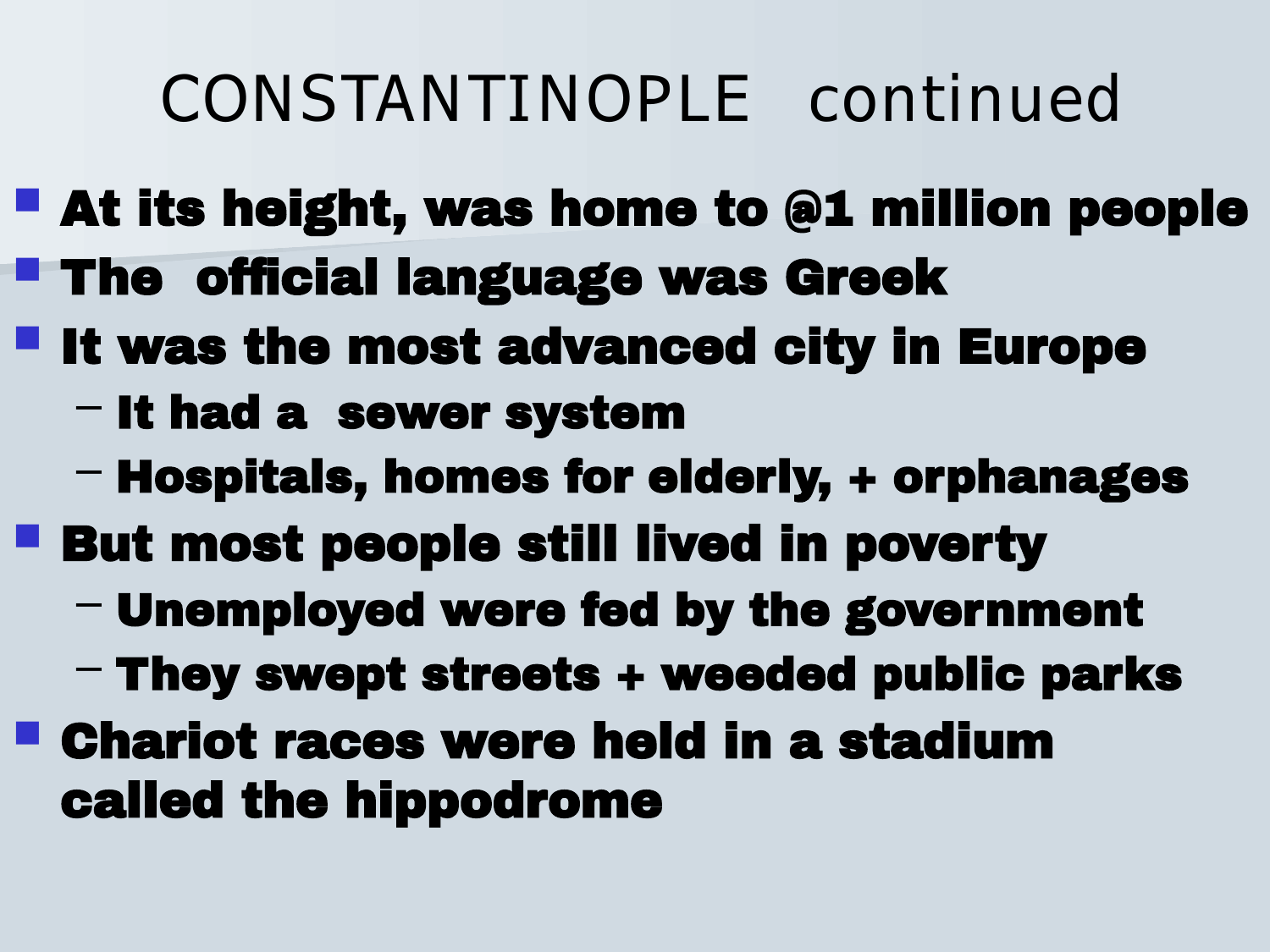

# CONSTANTINOPLE   continued
At its height, was home to @1 million people
The  official language was Greek
It was the most advanced city in Europe
It had a  sewer system
Hospitals, homes for elderly, + orphanages
But most people still lived in poverty
Unemployed were fed by the government
They swept streets + weeded public parks
Chariot races were held in a stadium       called the hippodrome